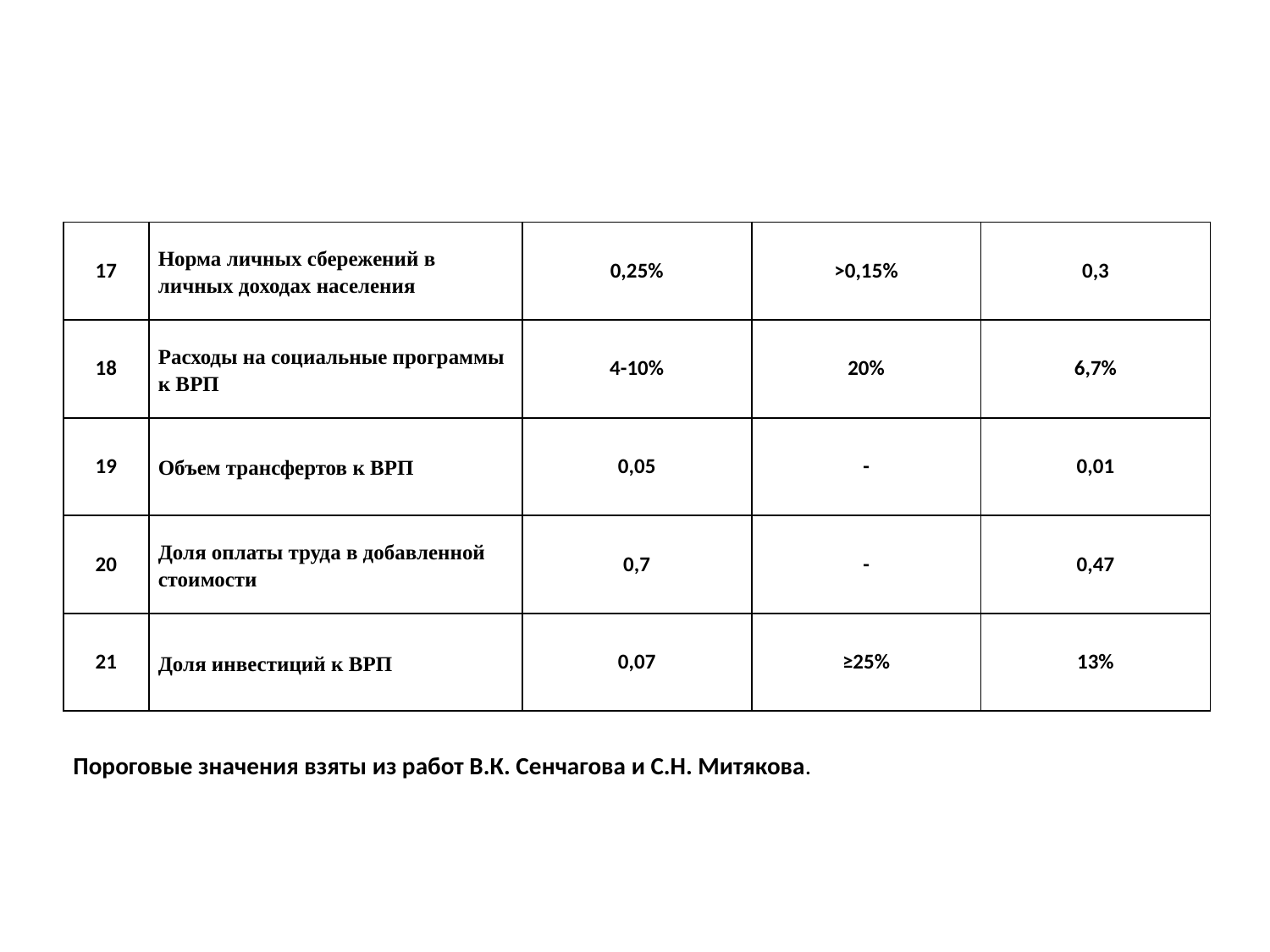

| 17 | Норма личных сбережений в личных доходах населения | 0,25% | >0,15% | 0,3 |
| --- | --- | --- | --- | --- |
| 18 | Расходы на социальные программы к ВРП | 4-10% | 20% | 6,7% |
| 19 | Объем трансфертов к ВРП | 0,05 | - | 0,01 |
| 20 | Доля оплаты труда в добавленной стоимости | 0,7 | - | 0,47 |
| 21 | Доля инвестиций к ВРП | 0,07 | ≥25% | 13% |
           Пороговые значения взяты из работ В.К. Сенчагова и С.Н. Митякова.